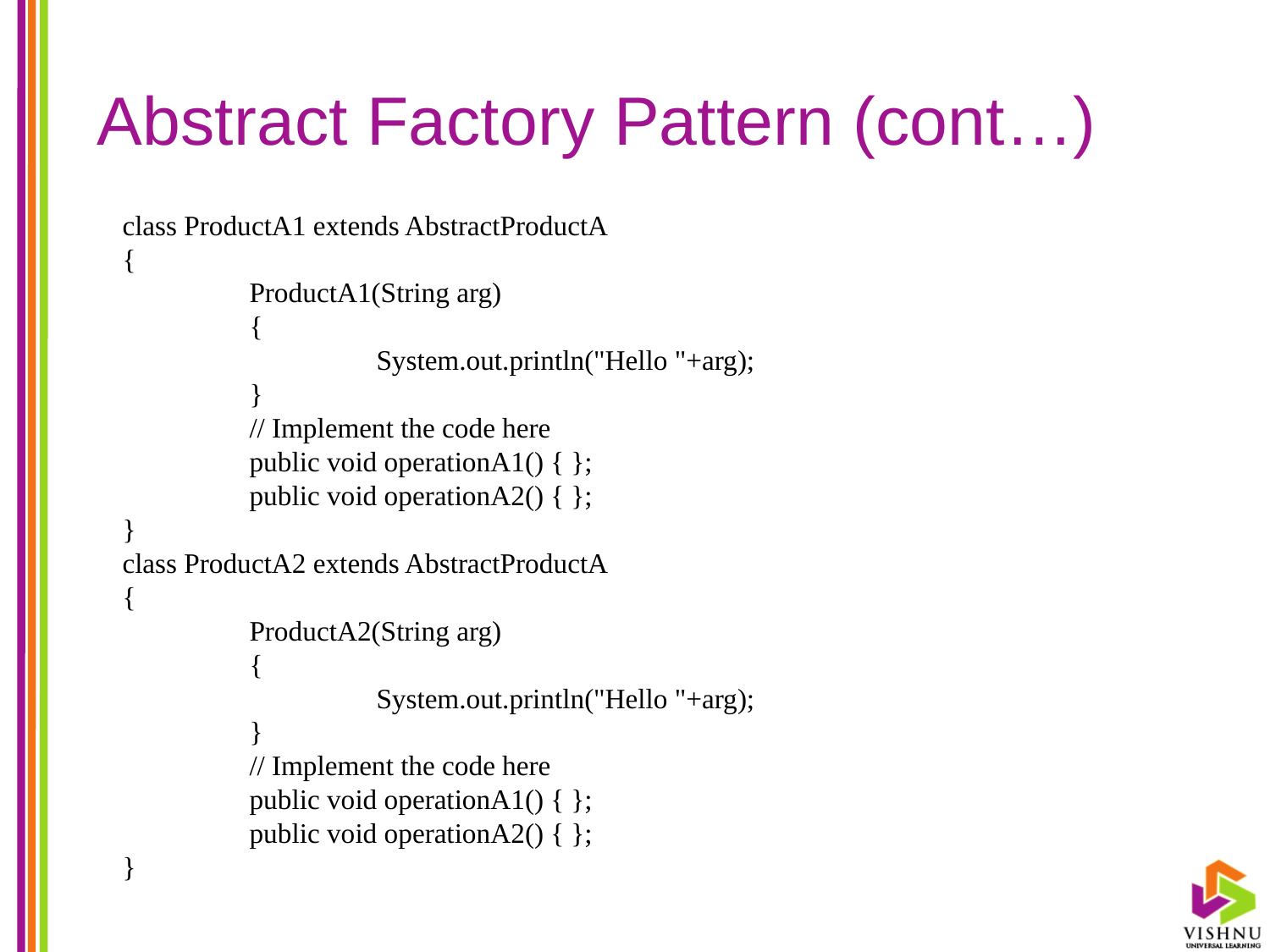

# Abstract Factory Pattern (cont…)
class ProductA1 extends AbstractProductA
{
	ProductA1(String arg)
	{
		System.out.println("Hello "+arg);
	}
	// Implement the code here
	public void operationA1() { };
	public void operationA2() { };
}
class ProductA2 extends AbstractProductA
{
	ProductA2(String arg)
	{
		System.out.println("Hello "+arg);
	}
	// Implement the code here
	public void operationA1() { };
	public void operationA2() { };
}